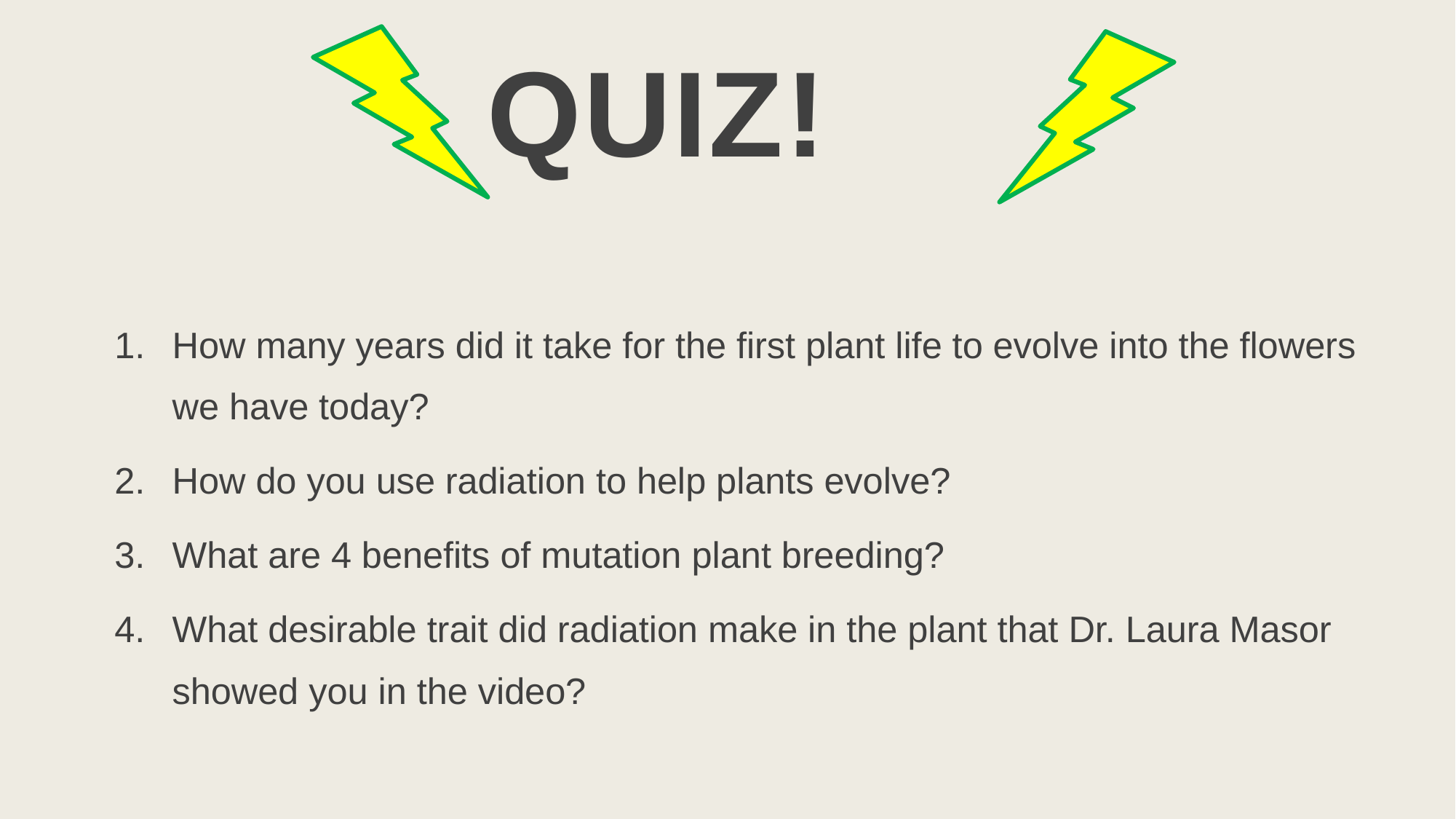

# FLASH QUIZ!

How many years did it take for the first plant life to evolve into the flowers we have today?
How do you use radiation to help plants evolve?
What are 4 benefits of mutation plant breeding?
What desirable trait did radiation make in the plant that Dr. Laura Masor showed you in the video?